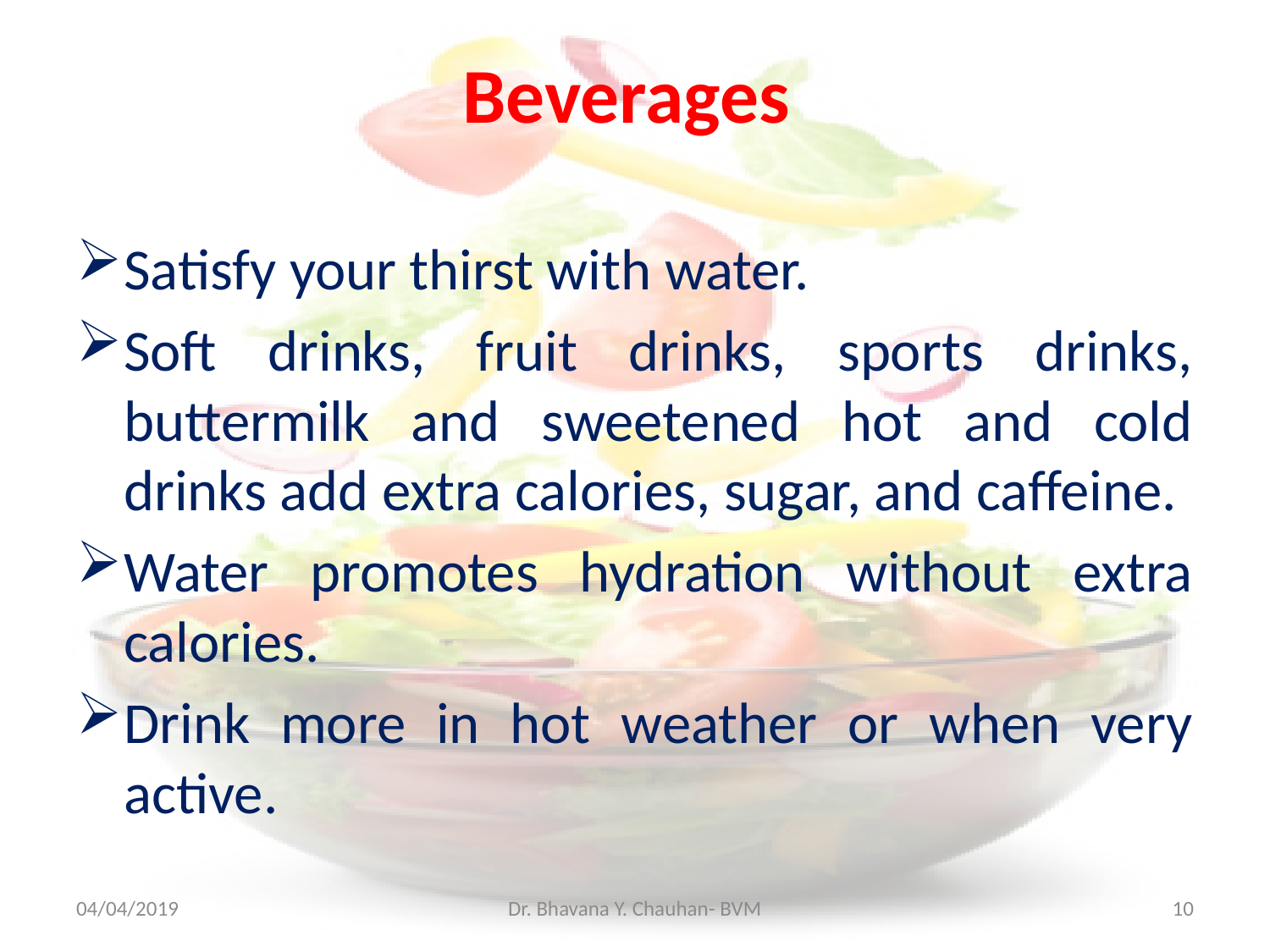

# Beverages

Satisfy your thirst with water.
Soft drinks, fruit drinks, sports drinks, buttermilk and sweetened hot and cold drinks add extra calories, sugar, and caffeine.
Water promotes hydration without extra calories.
Drink more in hot weather or when very active.
04/04/2019
Dr. Bhavana Y. Chauhan- BVM
10